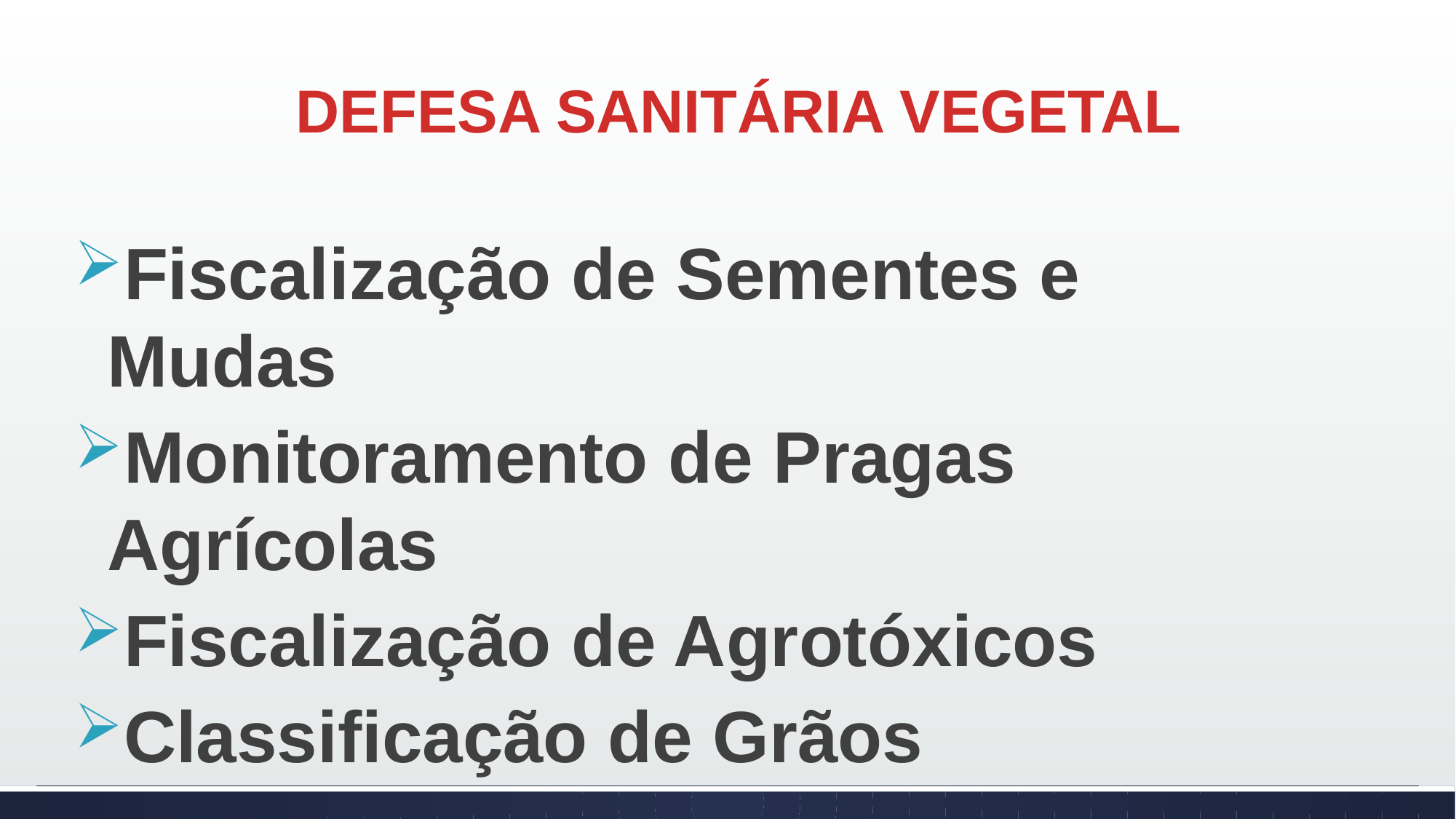

# DEFESA SANITÁRIA VEGETAL
Fiscalização de Sementes e Mudas
Monitoramento de Pragas Agrícolas
Fiscalização de Agrotóxicos
Classificação de Grãos